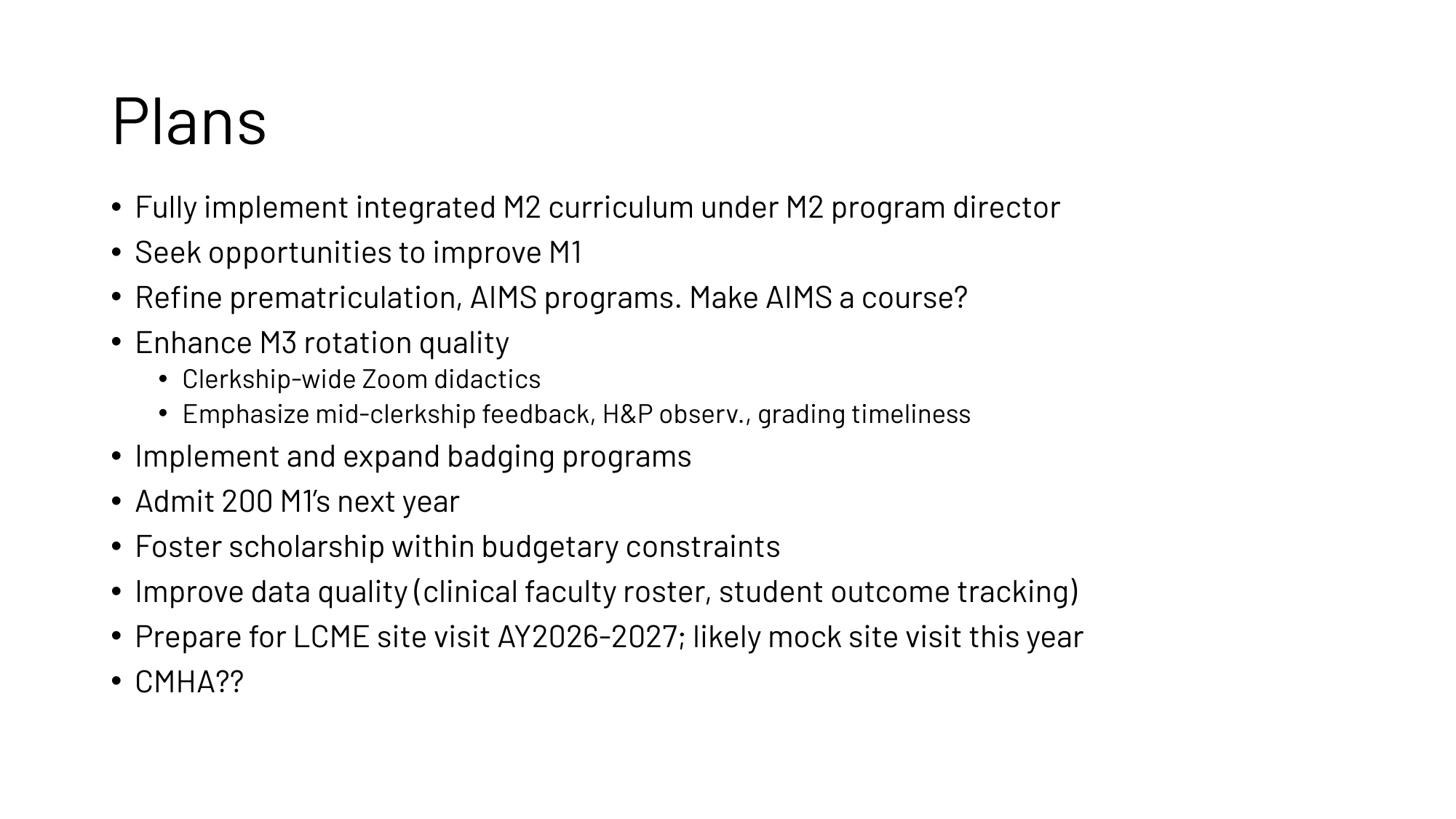

# Plans
Fully implement integrated M2 curriculum under M2 program director
Seek opportunities to improve M1
Refine prematriculation, AIMS programs. Make AIMS a course?
Enhance M3 rotation quality
Clerkship-wide Zoom didactics
Emphasize mid-clerkship feedback, H&P observ., grading timeliness
Implement and expand badging programs
Admit 200 M1’s next year
Foster scholarship within budgetary constraints
Improve data quality (clinical faculty roster, student outcome tracking)
Prepare for LCME site visit AY2026-2027; likely mock site visit this year
CMHA??